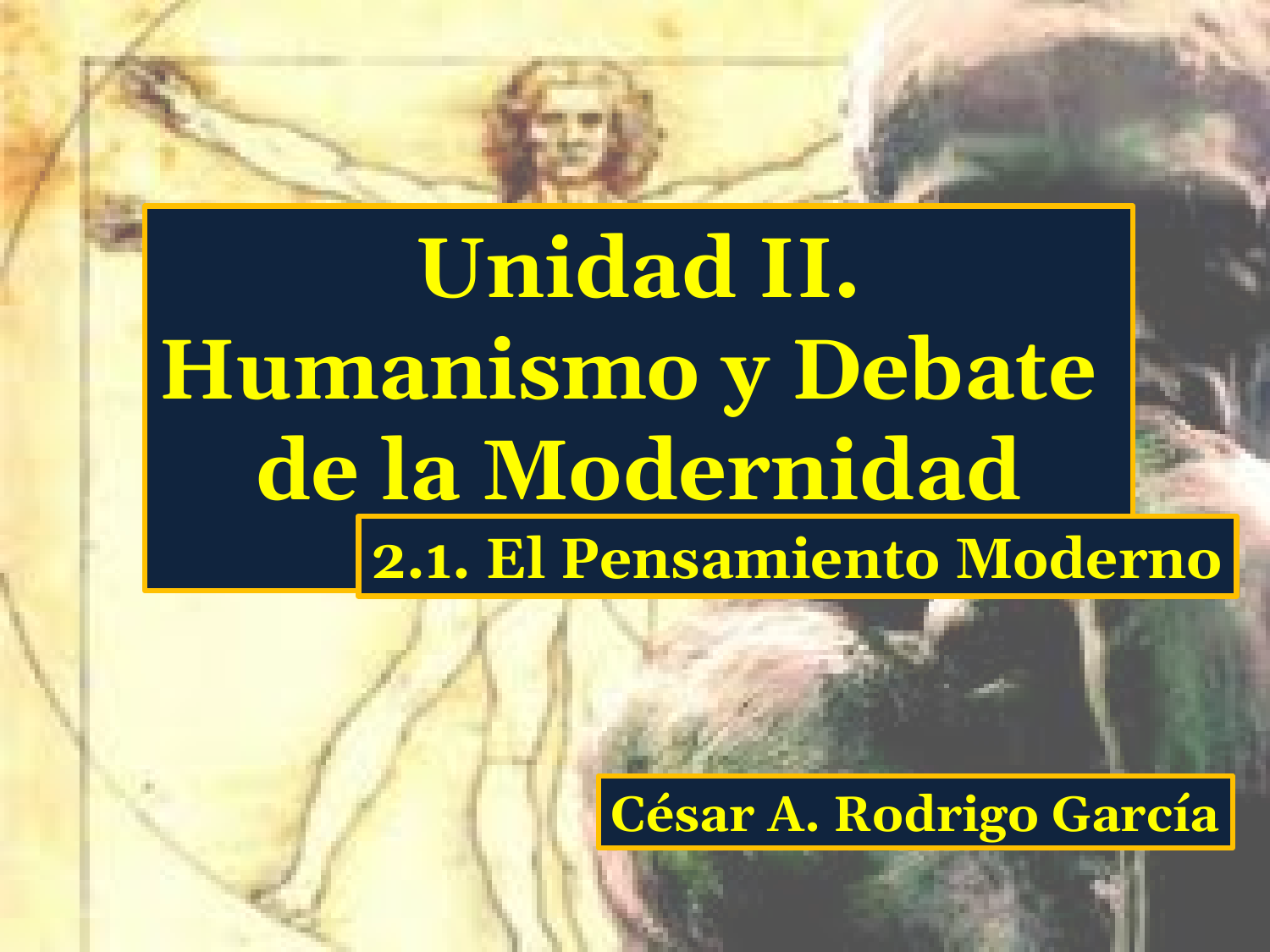

Unidad II. Humanismo y Debate
de la Modernidad

2.1. El Pensamiento Moderno
César A. Rodrigo García